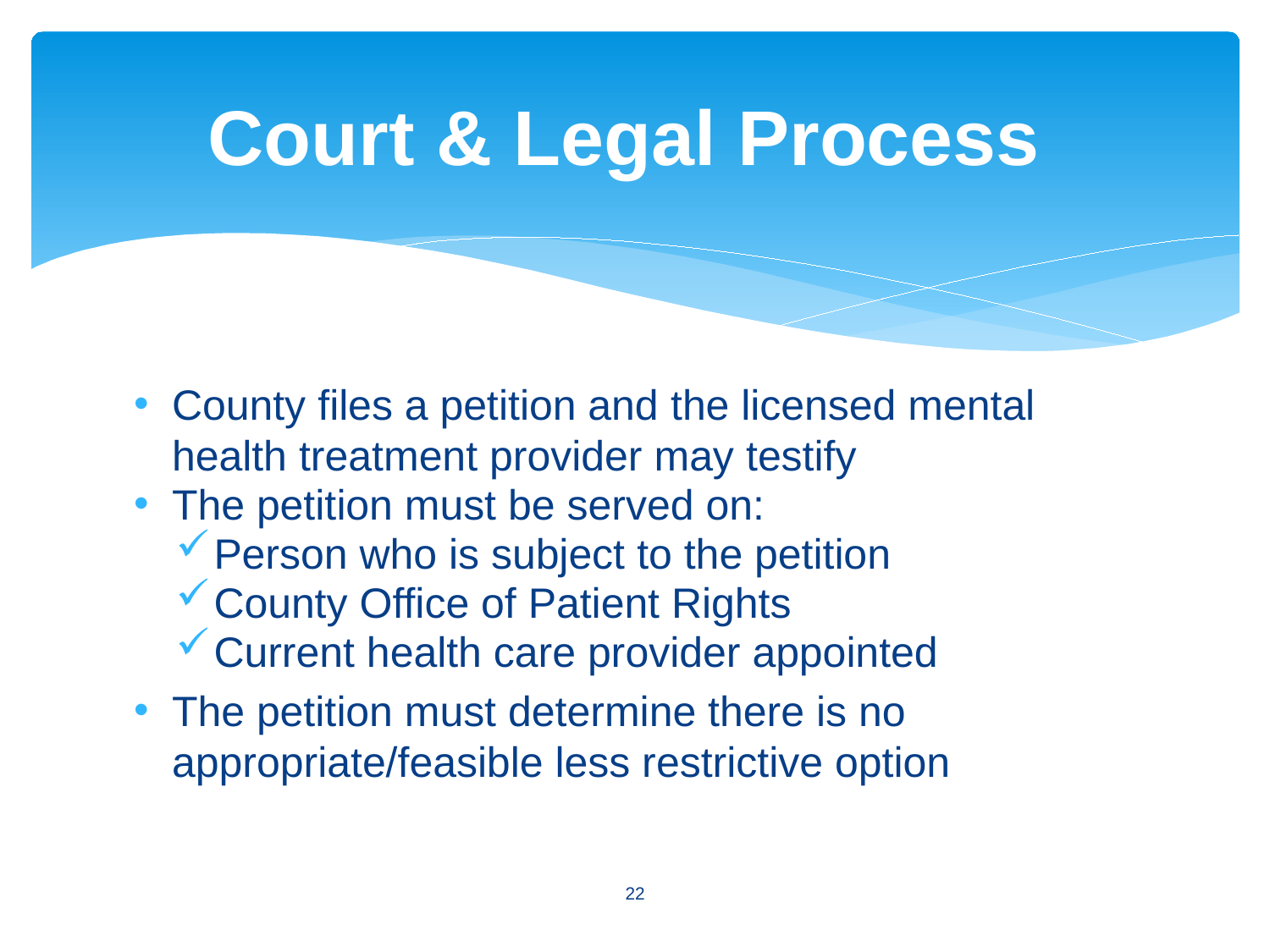

# Court & Legal Process
County files a petition and the licensed mental health treatment provider may testify
The petition must be served on:
Person who is subject to the petition
County Office of Patient Rights
Current health care provider appointed
The petition must determine there is no appropriate/feasible less restrictive option
22